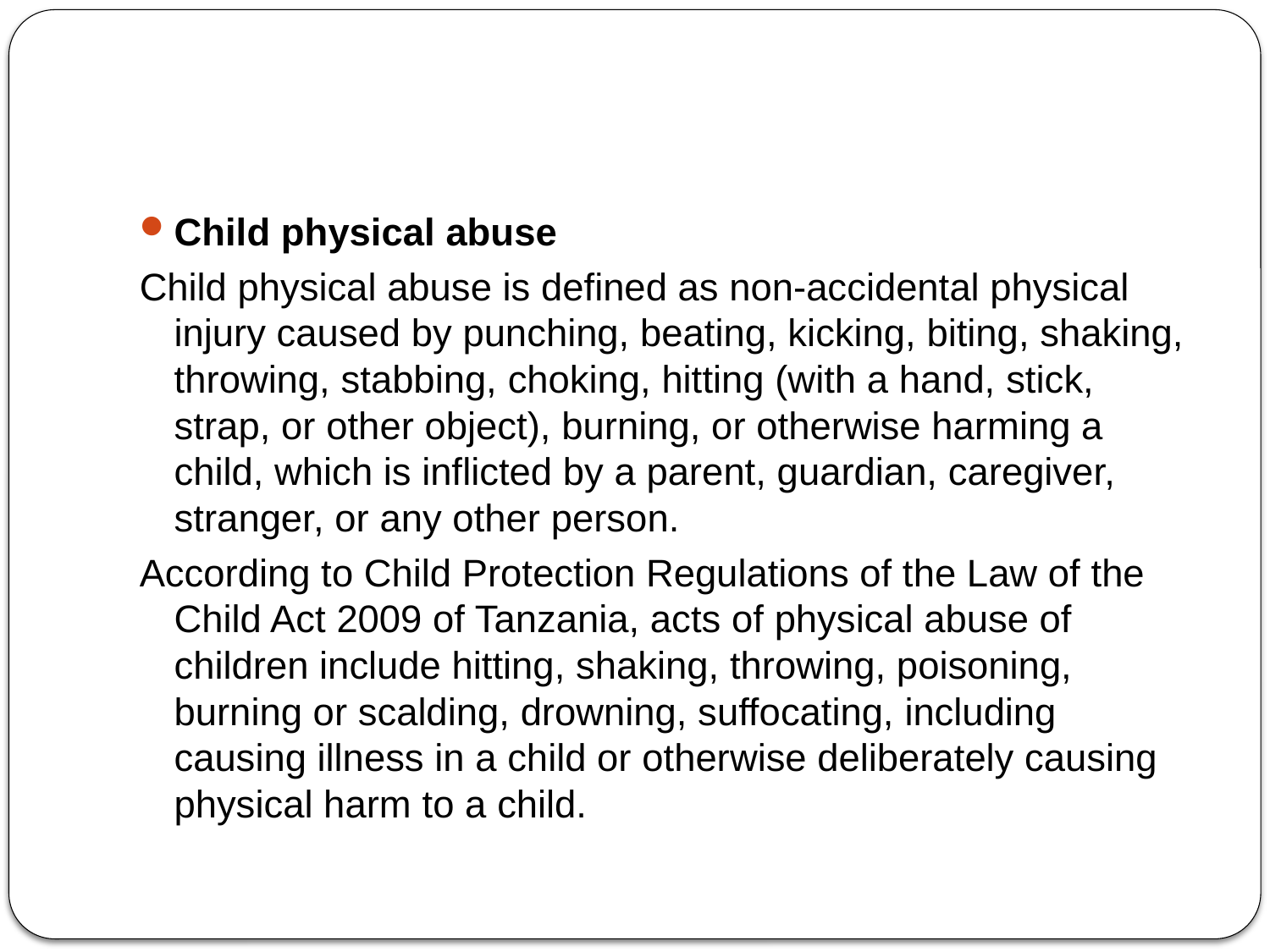

#
Child physical abuse
Child physical abuse is defined as non-accidental physical injury caused by punching, beating, kicking, biting, shaking, throwing, stabbing, choking, hitting (with a hand, stick, strap, or other object), burning, or otherwise harming a child, which is inflicted by a parent, guardian, caregiver, stranger, or any other person.
According to Child Protection Regulations of the Law of the Child Act 2009 of Tanzania, acts of physical abuse of children include hitting, shaking, throwing, poisoning, burning or scalding, drowning, suffocating, including causing illness in a child or otherwise deliberately causing physical harm to a child.